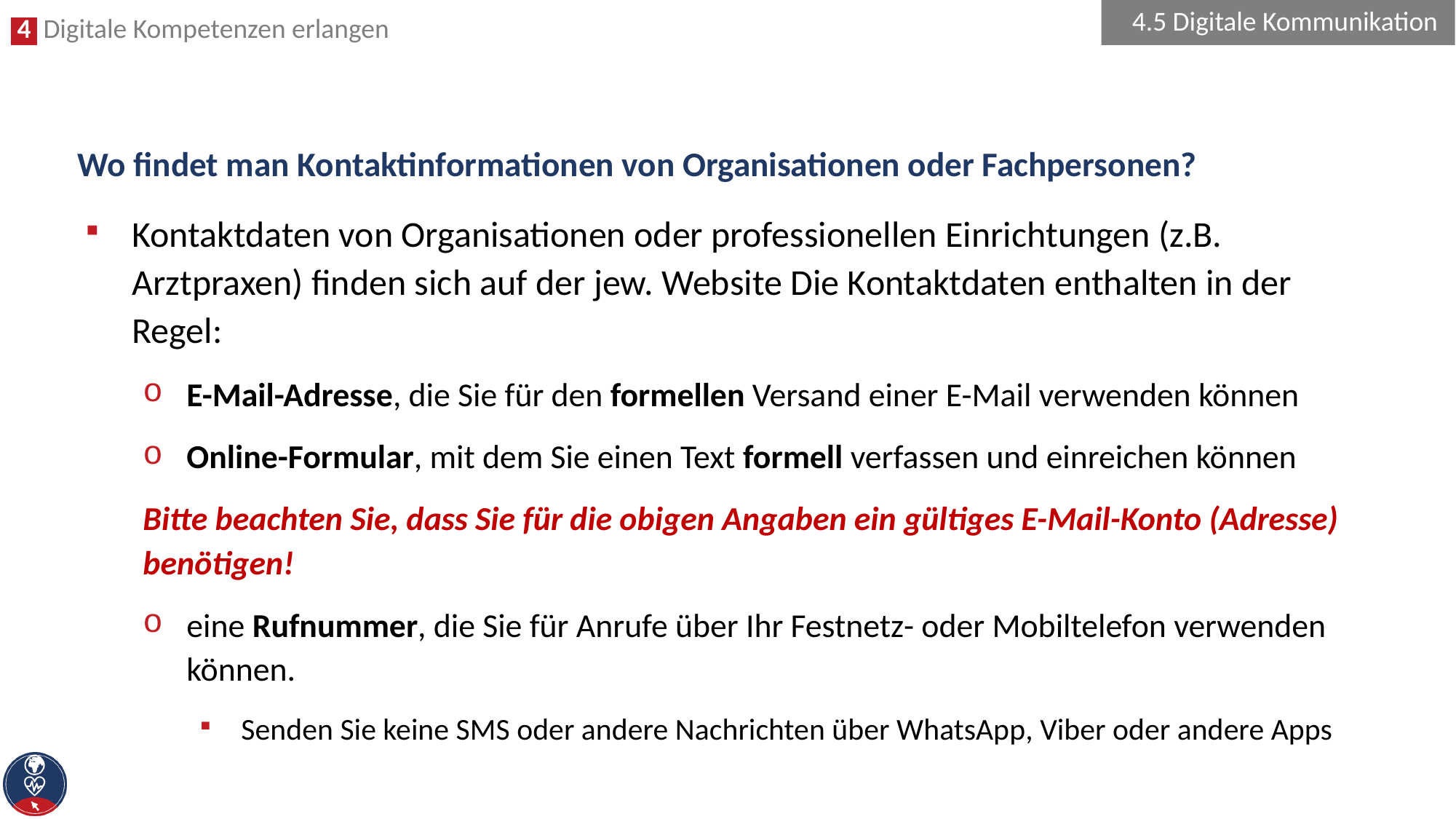

4.5 Digitale Kommunikation
# Wo findet man Kontaktinformationen von Organisationen oder Fachpersonen?
Kontaktdaten von Organisationen oder professionellen Einrichtungen (z.B. Arztpraxen) finden sich auf der jew. Website Die Kontaktdaten enthalten in der Regel:
E-Mail-Adresse, die Sie für den formellen Versand einer E-Mail verwenden können
Online-Formular, mit dem Sie einen Text formell verfassen und einreichen können
Bitte beachten Sie, dass Sie für die obigen Angaben ein gültiges E-Mail-Konto (Adresse) benötigen!
eine Rufnummer, die Sie für Anrufe über Ihr Festnetz- oder Mobiltelefon verwenden können.
Senden Sie keine SMS oder andere Nachrichten über WhatsApp, Viber oder andere Apps